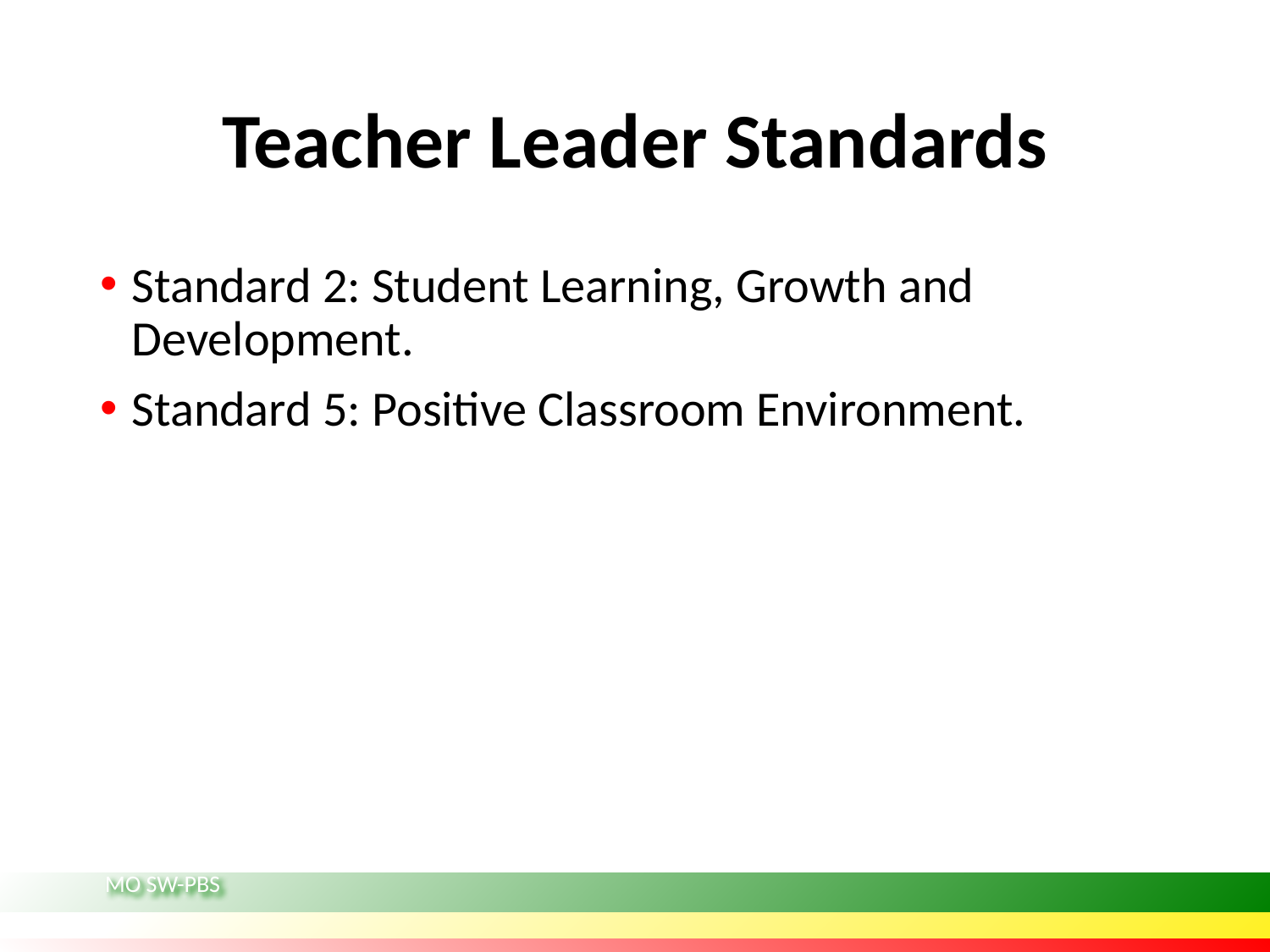

# Teacher Leader Standards
Standard 2: Student Learning, Growth and Development.
Standard 5: Positive Classroom Environment.